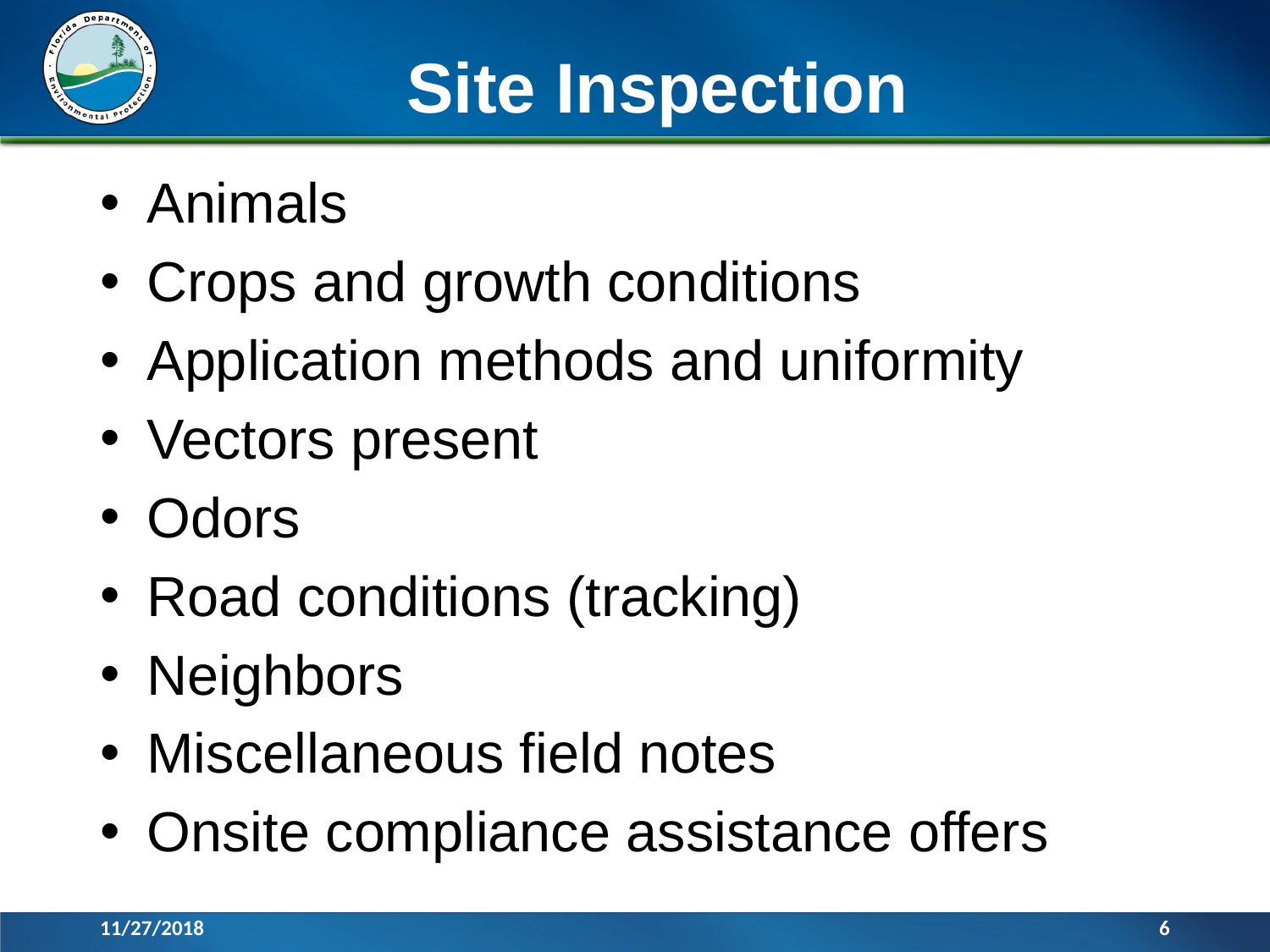

# Site Inspection
Animals
Crops and growth conditions
Application methods and uniformity
Vectors present
Odors
Road conditions (tracking)
Neighbors
Miscellaneous field notes
Onsite compliance assistance offers

11/27/2018
6